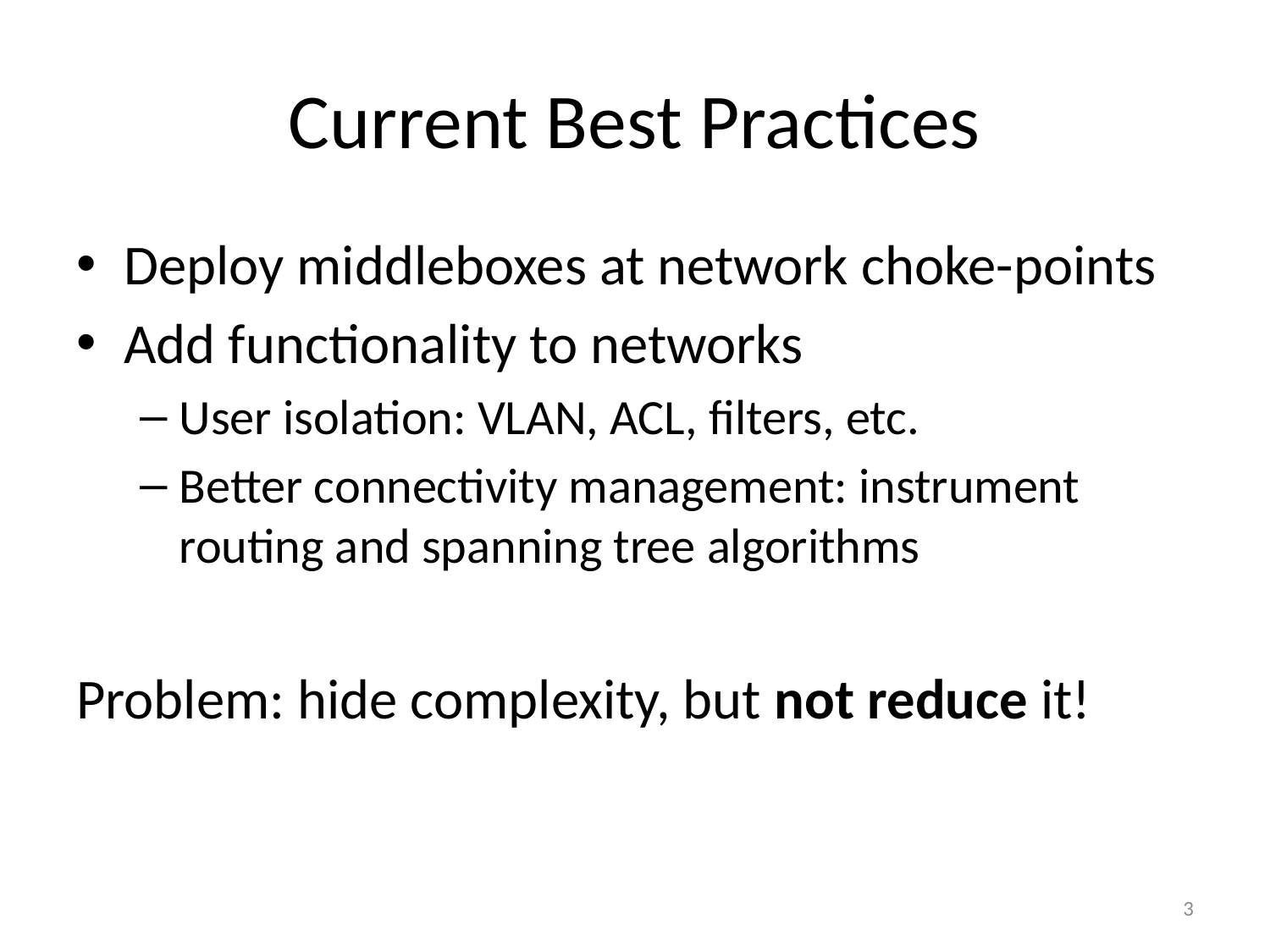

# Current Best Practices
Deploy middleboxes at network choke-points
Add functionality to networks
User isolation: VLAN, ACL, filters, etc.
Better connectivity management: instrument routing and spanning tree algorithms

Problem: hide complexity, but not reduce it!
3